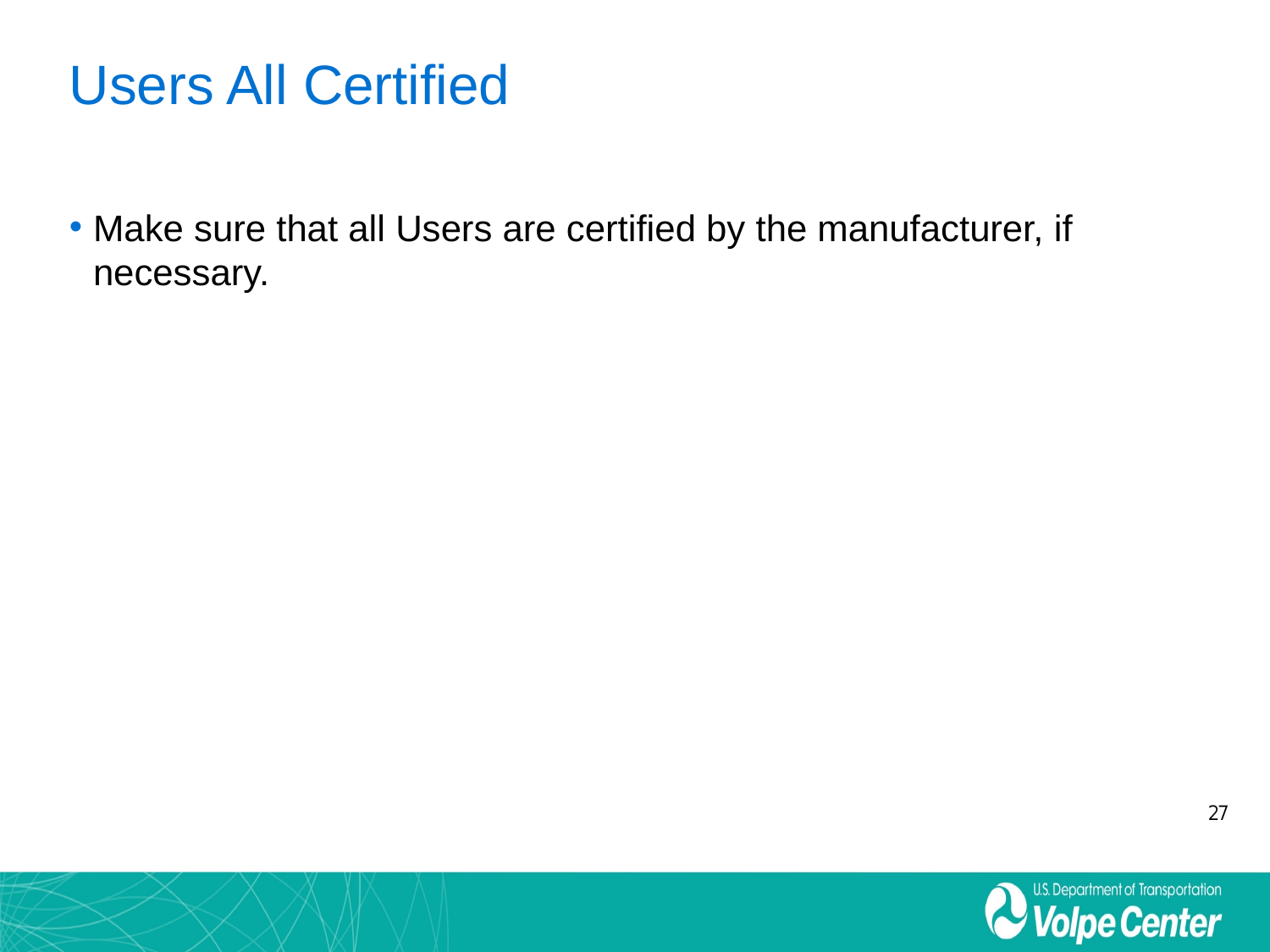

# Users All Certified
Make sure that all Users are certified by the manufacturer, if necessary.

27